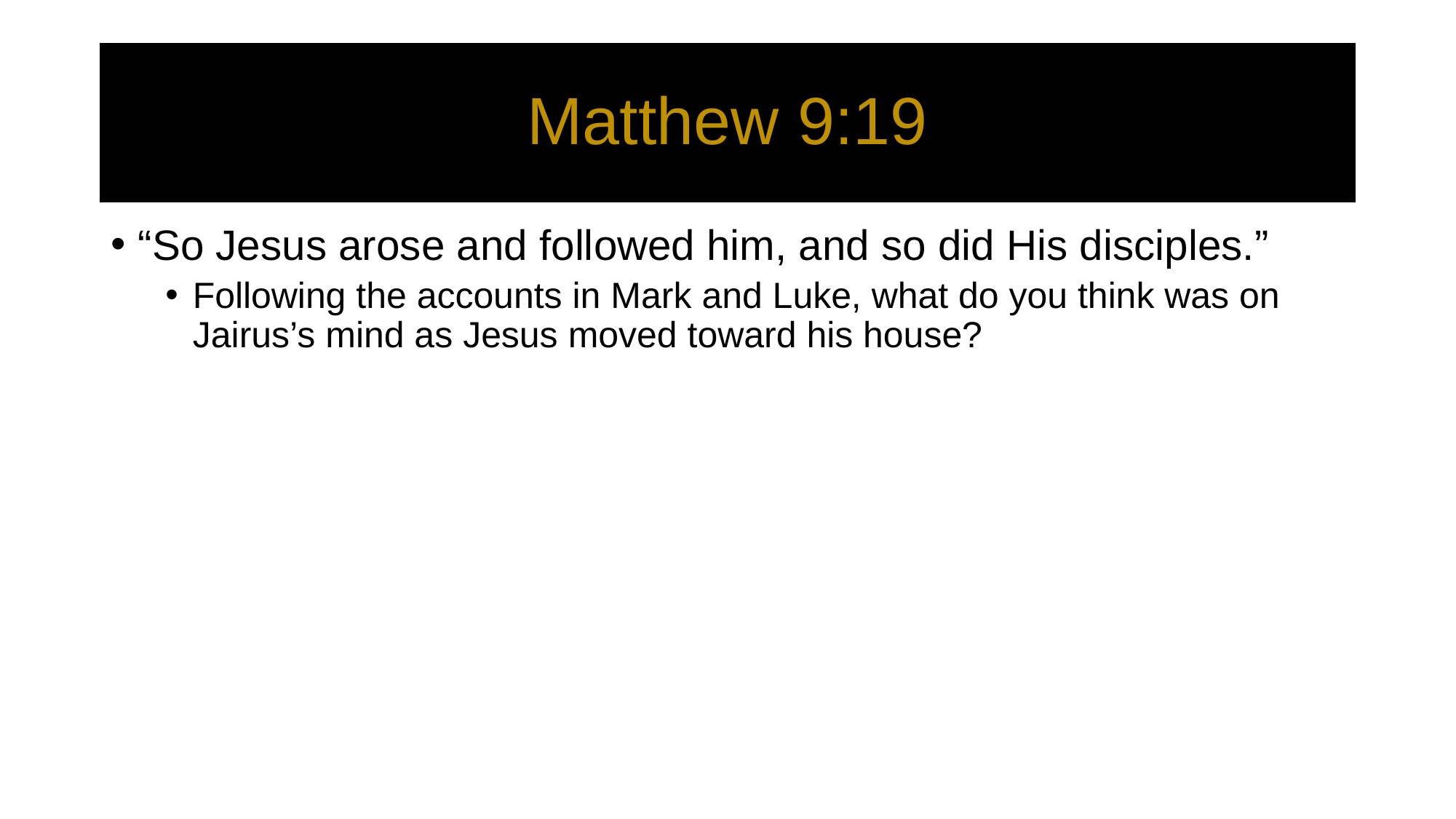

# Matthew 9:19
“So Jesus arose and followed him, and so did His disciples.”
Following the accounts in Mark and Luke, what do you think was on Jairus’s mind as Jesus moved toward his house?